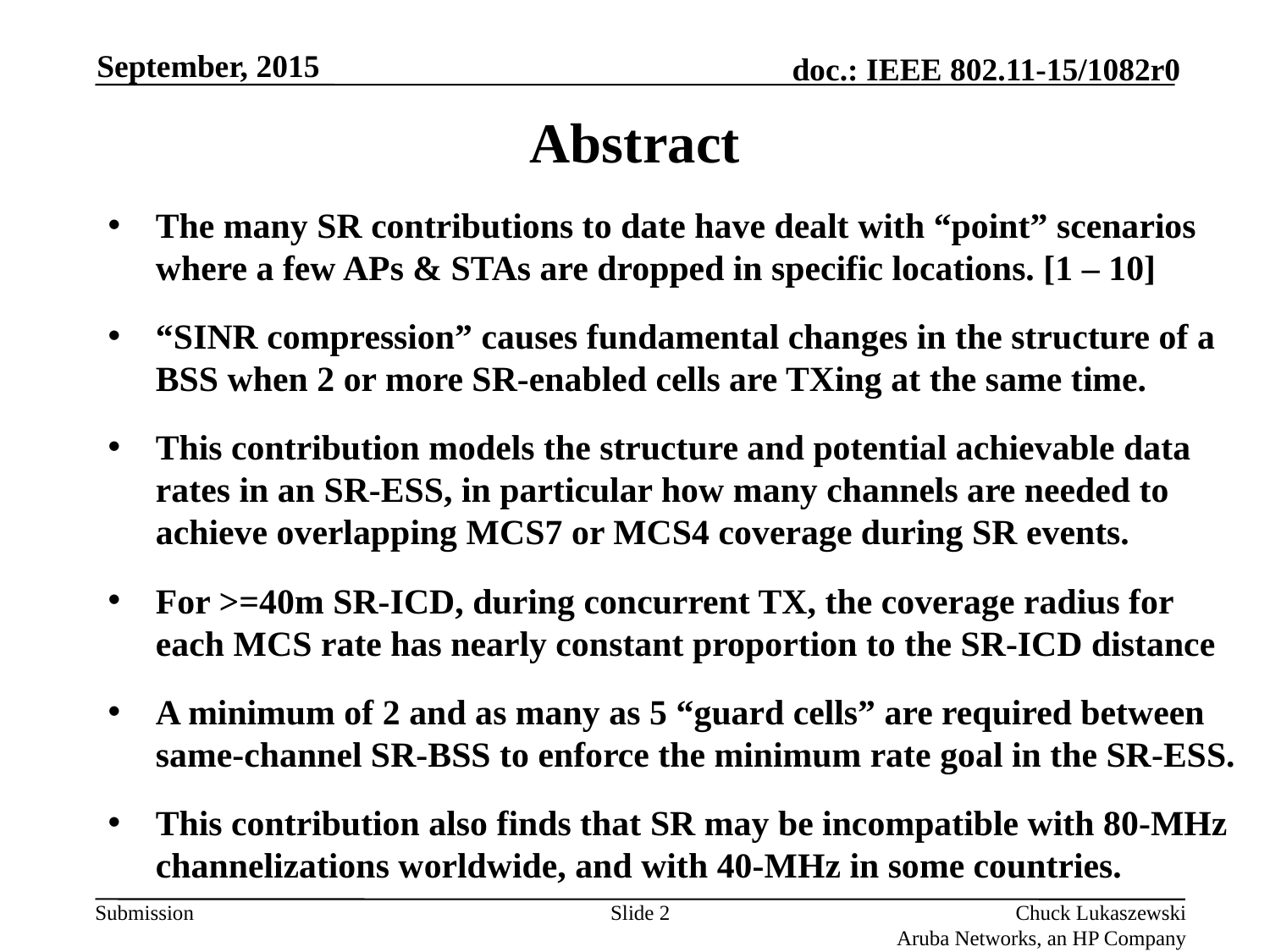

September, 2015
# Abstract
The many SR contributions to date have dealt with “point” scenarios where a few APs & STAs are dropped in specific locations. [1 – 10]
“SINR compression” causes fundamental changes in the structure of a BSS when 2 or more SR-enabled cells are TXing at the same time.
This contribution models the structure and potential achievable data rates in an SR-ESS, in particular how many channels are needed to achieve overlapping MCS7 or MCS4 coverage during SR events.
For >=40m SR-ICD, during concurrent TX, the coverage radius for each MCS rate has nearly constant proportion to the SR-ICD distance
A minimum of 2 and as many as 5 “guard cells” are required between same-channel SR-BSS to enforce the minimum rate goal in the SR-ESS.
This contribution also finds that SR may be incompatible with 80-MHz channelizations worldwide, and with 40-MHz in some countries.

Slide 2
Chuck Lukaszewski
Aruba Networks, an HP Company